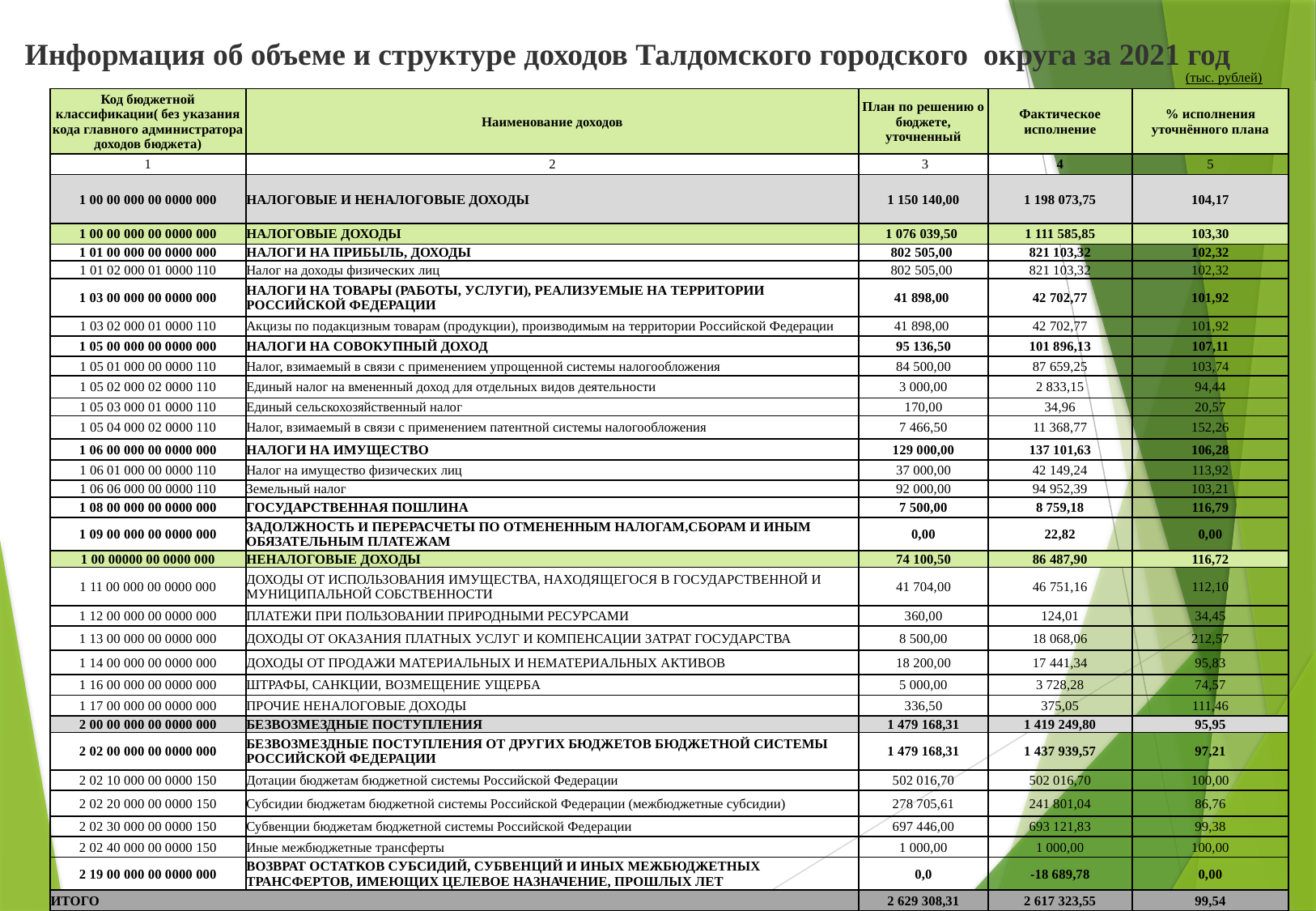

Информация об объеме и структуре доходов Талдомского городского  округа за 2021 год
(тыс. рублей)
| Код бюджетной классификации( без указания кода главного администратора доходов бюджета) | Наименование доходов | План по решению о бюджете, уточненный | Фактическое исполнение | % исполнения уточнённого плана |
| --- | --- | --- | --- | --- |
| 1 | 2 | 3 | 4 | 5 |
| 1 00 00 000 00 0000 000 | НАЛОГОВЫЕ И НЕНАЛОГОВЫЕ ДОХОДЫ | 1 150 140,00 | 1 198 073,75 | 104,17 |
| 1 00 00 000 00 0000 000 | НАЛОГОВЫЕ ДОХОДЫ | 1 076 039,50 | 1 111 585,85 | 103,30 |
| 1 01 00 000 00 0000 000 | НАЛОГИ НА ПРИБЫЛЬ, ДОХОДЫ | 802 505,00 | 821 103,32 | 102,32 |
| 1 01 02 000 01 0000 110 | Налог на доходы физических лиц | 802 505,00 | 821 103,32 | 102,32 |
| 1 03 00 000 00 0000 000 | НАЛОГИ НА ТОВАРЫ (РАБОТЫ, УСЛУГИ), РЕАЛИЗУЕМЫЕ НА ТЕРРИТОРИИ РОССИЙСКОЙ ФЕДЕРАЦИИ | 41 898,00 | 42 702,77 | 101,92 |
| 1 03 02 000 01 0000 110 | Акцизы по подакцизным товарам (продукции), производимым на территории Российской Федерации | 41 898,00 | 42 702,77 | 101,92 |
| 1 05 00 000 00 0000 000 | НАЛОГИ НА СОВОКУПНЫЙ ДОХОД | 95 136,50 | 101 896,13 | 107,11 |
| 1 05 01 000 00 0000 110 | Налог, взимаемый в связи с применением упрощенной системы налогообложения | 84 500,00 | 87 659,25 | 103,74 |
| 1 05 02 000 02 0000 110 | Единый налог на вмененный доход для отдельных видов деятельности | 3 000,00 | 2 833,15 | 94,44 |
| 1 05 03 000 01 0000 110 | Единый сельскохозяйственный налог | 170,00 | 34,96 | 20,57 |
| 1 05 04 000 02 0000 110 | Налог, взимаемый в связи с применением патентной системы налогообложения | 7 466,50 | 11 368,77 | 152,26 |
| 1 06 00 000 00 0000 000 | НАЛОГИ НА ИМУЩЕСТВО | 129 000,00 | 137 101,63 | 106,28 |
| 1 06 01 000 00 0000 110 | Налог на имущество физических лиц | 37 000,00 | 42 149,24 | 113,92 |
| 1 06 06 000 00 0000 110 | Земельный налог | 92 000,00 | 94 952,39 | 103,21 |
| 1 08 00 000 00 0000 000 | ГОСУДАРСТВЕННАЯ ПОШЛИНА | 7 500,00 | 8 759,18 | 116,79 |
| 1 09 00 000 00 0000 000 | ЗАДОЛЖНОСТЬ И ПЕРЕРАСЧЕТЫ ПО ОТМЕНЕННЫМ НАЛОГАМ,СБОРАМ И ИНЫМ ОБЯЗАТЕЛЬНЫМ ПЛАТЕЖАМ | 0,00 | 22,82 | 0,00 |
| 1 00 00000 00 0000 000 | НЕНАЛОГОВЫЕ ДОХОДЫ | 74 100,50 | 86 487,90 | 116,72 |
| 1 11 00 000 00 0000 000 | ДОХОДЫ ОТ ИСПОЛЬЗОВАНИЯ ИМУЩЕСТВА, НАХОДЯЩЕГОСЯ В ГОСУДАРСТВЕННОЙ И МУНИЦИПАЛЬНОЙ СОБСТВЕННОСТИ | 41 704,00 | 46 751,16 | 112,10 |
| 1 12 00 000 00 0000 000 | ПЛАТЕЖИ ПРИ ПОЛЬЗОВАНИИ ПРИРОДНЫМИ РЕСУРСАМИ | 360,00 | 124,01 | 34,45 |
| 1 13 00 000 00 0000 000 | ДОХОДЫ ОТ ОКАЗАНИЯ ПЛАТНЫХ УСЛУГ И КОМПЕНСАЦИИ ЗАТРАТ ГОСУДАРСТВА | 8 500,00 | 18 068,06 | 212,57 |
| 1 14 00 000 00 0000 000 | ДОХОДЫ ОТ ПРОДАЖИ МАТЕРИАЛЬНЫХ И НЕМАТЕРИАЛЬНЫХ АКТИВОВ | 18 200,00 | 17 441,34 | 95,83 |
| 1 16 00 000 00 0000 000 | ШТРАФЫ, САНКЦИИ, ВОЗМЕЩЕНИЕ УЩЕРБА | 5 000,00 | 3 728,28 | 74,57 |
| 1 17 00 000 00 0000 000 | ПРОЧИЕ НЕНАЛОГОВЫЕ ДОХОДЫ | 336,50 | 375,05 | 111,46 |
| 2 00 00 000 00 0000 000 | БЕЗВОЗМЕЗДНЫЕ ПОСТУПЛЕНИЯ | 1 479 168,31 | 1 419 249,80 | 95,95 |
| 2 02 00 000 00 0000 000 | БЕЗВОЗМЕЗДНЫЕ ПОСТУПЛЕНИЯ ОТ ДРУГИХ БЮДЖЕТОВ БЮДЖЕТНОЙ СИСТЕМЫ РОССИЙСКОЙ ФЕДЕРАЦИИ | 1 479 168,31 | 1 437 939,57 | 97,21 |
| 2 02 10 000 00 0000 150 | Дотации бюджетам бюджетной системы Российской Федерации | 502 016,70 | 502 016,70 | 100,00 |
| 2 02 20 000 00 0000 150 | Субсидии бюджетам бюджетной системы Российской Федерации (межбюджетные субсидии) | 278 705,61 | 241 801,04 | 86,76 |
| 2 02 30 000 00 0000 150 | Субвенции бюджетам бюджетной системы Российской Федерации | 697 446,00 | 693 121,83 | 99,38 |
| 2 02 40 000 00 0000 150 | Иные межбюджетные трансферты | 1 000,00 | 1 000,00 | 100,00 |
| 2 19 00 000 00 0000 000 | ВОЗВРАТ ОСТАТКОВ СУБСИДИЙ, СУБВЕНЦИЙ И ИНЫХ МЕЖБЮДЖЕТНЫХ ТРАНСФЕРТОВ, ИМЕЮЩИХ ЦЕЛЕВОЕ НАЗНАЧЕНИЕ, ПРОШЛЫХ ЛЕТ | 0,0 | -18 689,78 | 0,00 |
| ИТОГО |  | 2 629 308,31 | 2 617 323,55 | 99,54 |